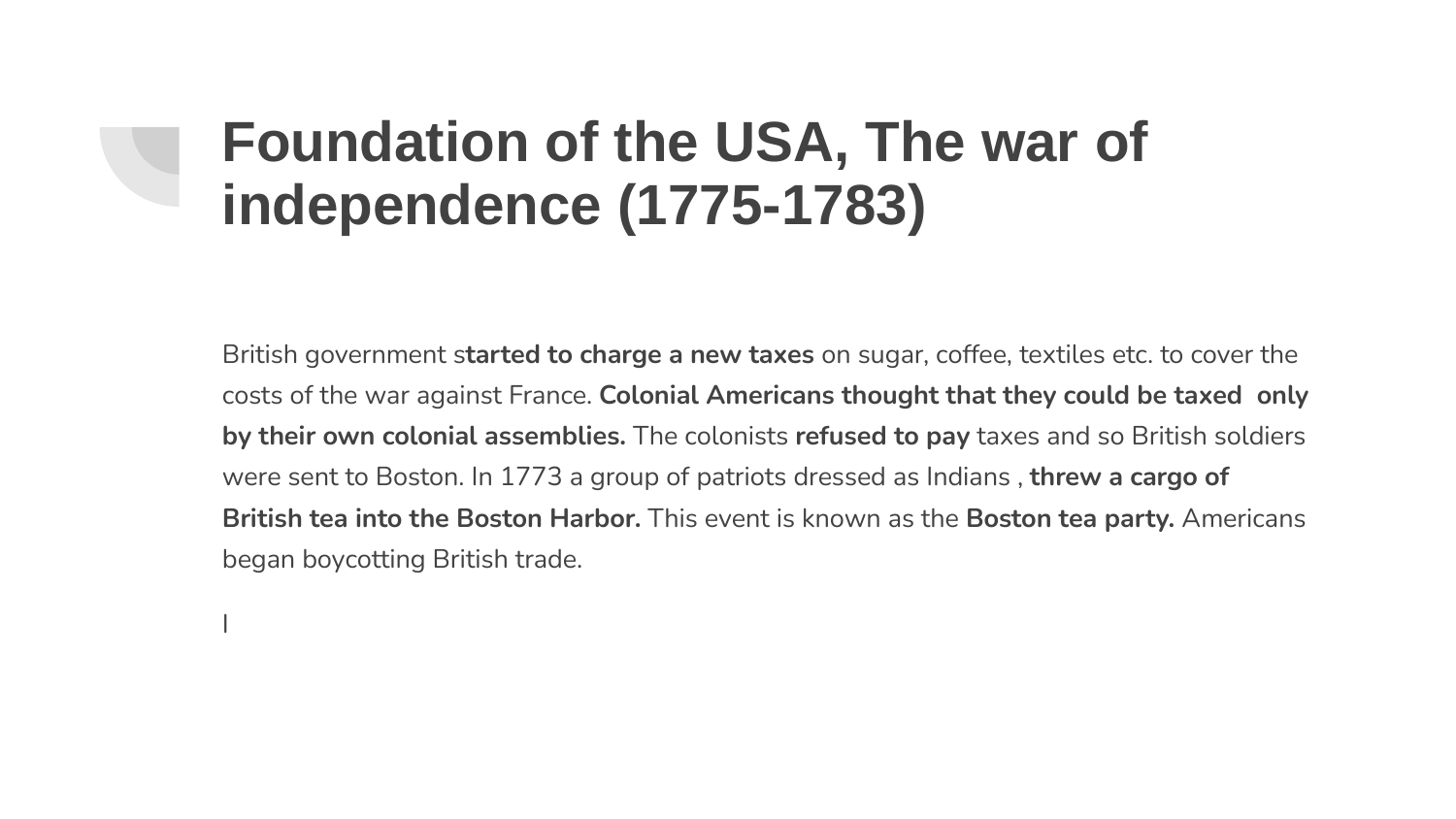

# Foundation of the USA, The war of independence (1775-1783)
British government started to charge a new taxes on sugar, coffee, textiles etc. to cover the costs of the war against France. Colonial Americans thought that they could be taxed  only by their own colonial assemblies. The colonists refused to pay taxes and so British soldiers were sent to Boston. In 1773 a group of patriots dressed as Indians , threw a cargo of British tea into the Boston Harbor. This event is known as the Boston tea party. Americans began boycotting British trade.
I